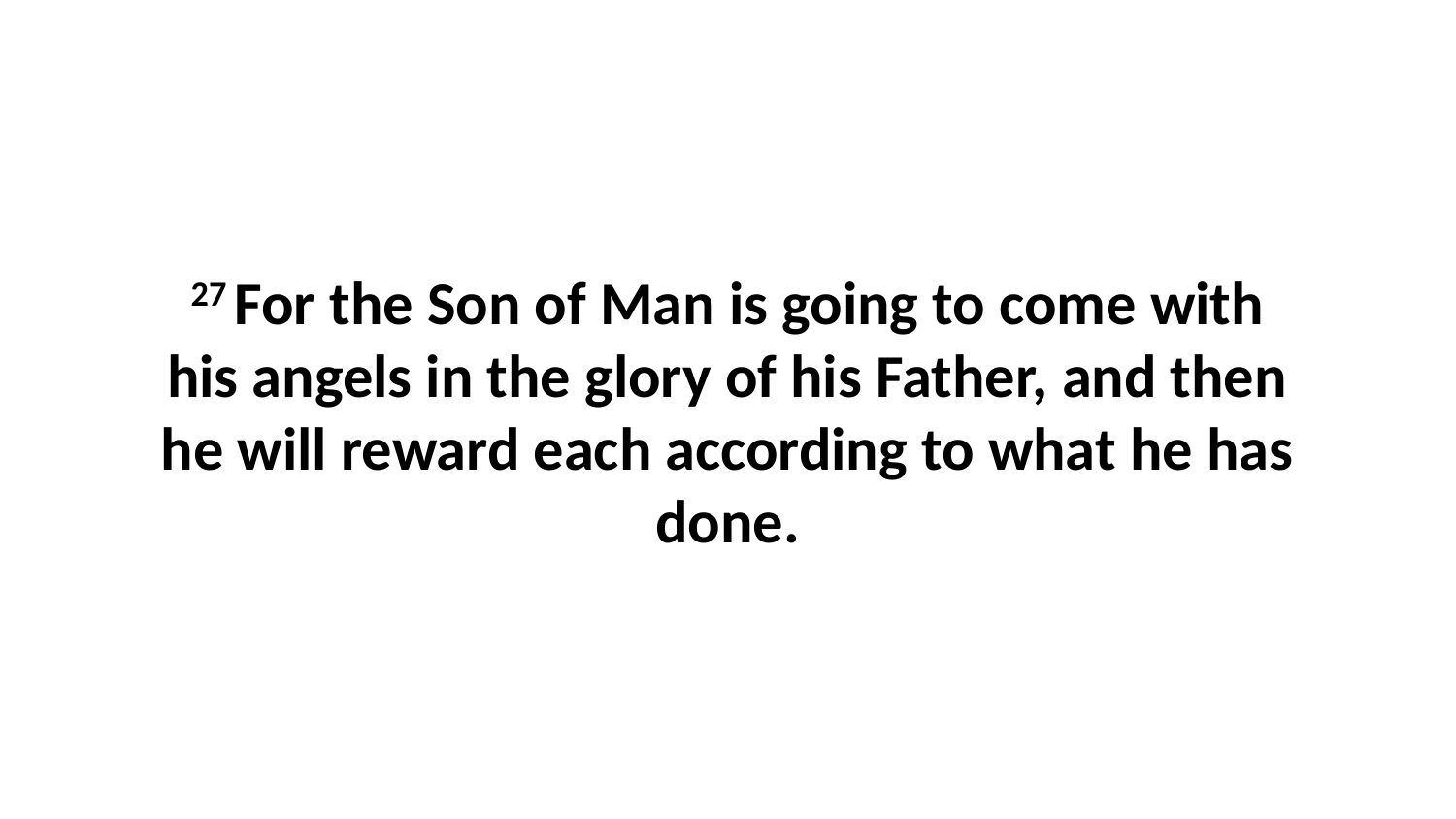

27 For the Son of Man is going to come with his angels in the glory of his Father, and then he will reward each according to what he has done.